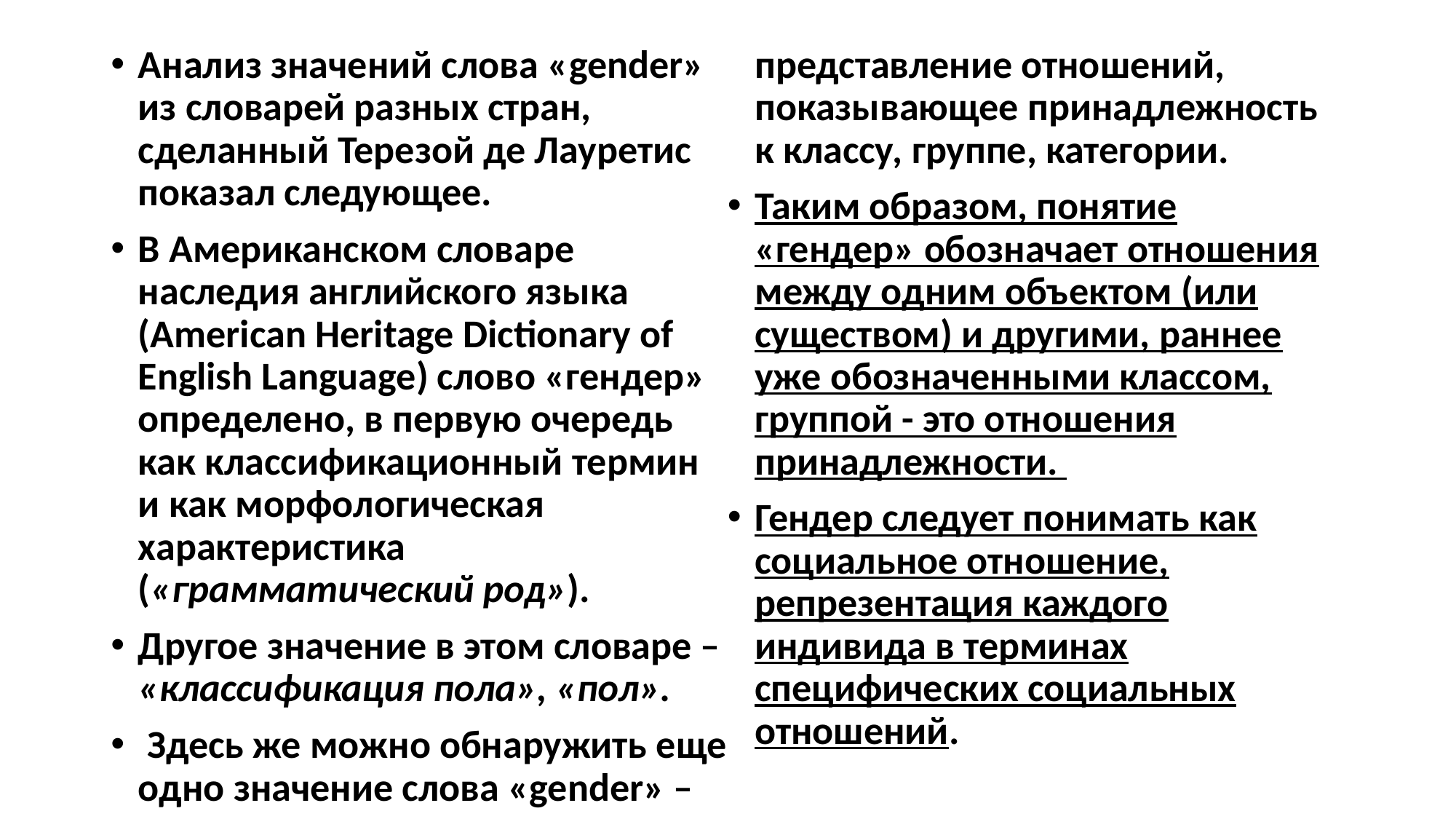

Анализ значений слова «gender» из словарей разных стран, сделанный Терезой де Лауретис  показал следующее.
В Американском словаре наследия английского языка (American Heritage Dictionary of English Language) слово «гендер» определено, в первую очередь как классификационный термин и как морфологическая характеристика («грамматический род»).
Другое значение в этом словаре – «классификация пола», «пол».
 Здесь же можно обнаружить еще одно значение слова «gender» – представление отношений, показывающее принадлежность к классу, группе, категории.
Таким образом, понятие «гендер» обозначает отношения между одним объектом (или существом) и другими, раннее уже обозначенными классом, группой - это отношения принадлежности.
Гендер следует понимать как социальное отношение, репрезентация каждого индивида в терминах специфических социальных отношений.